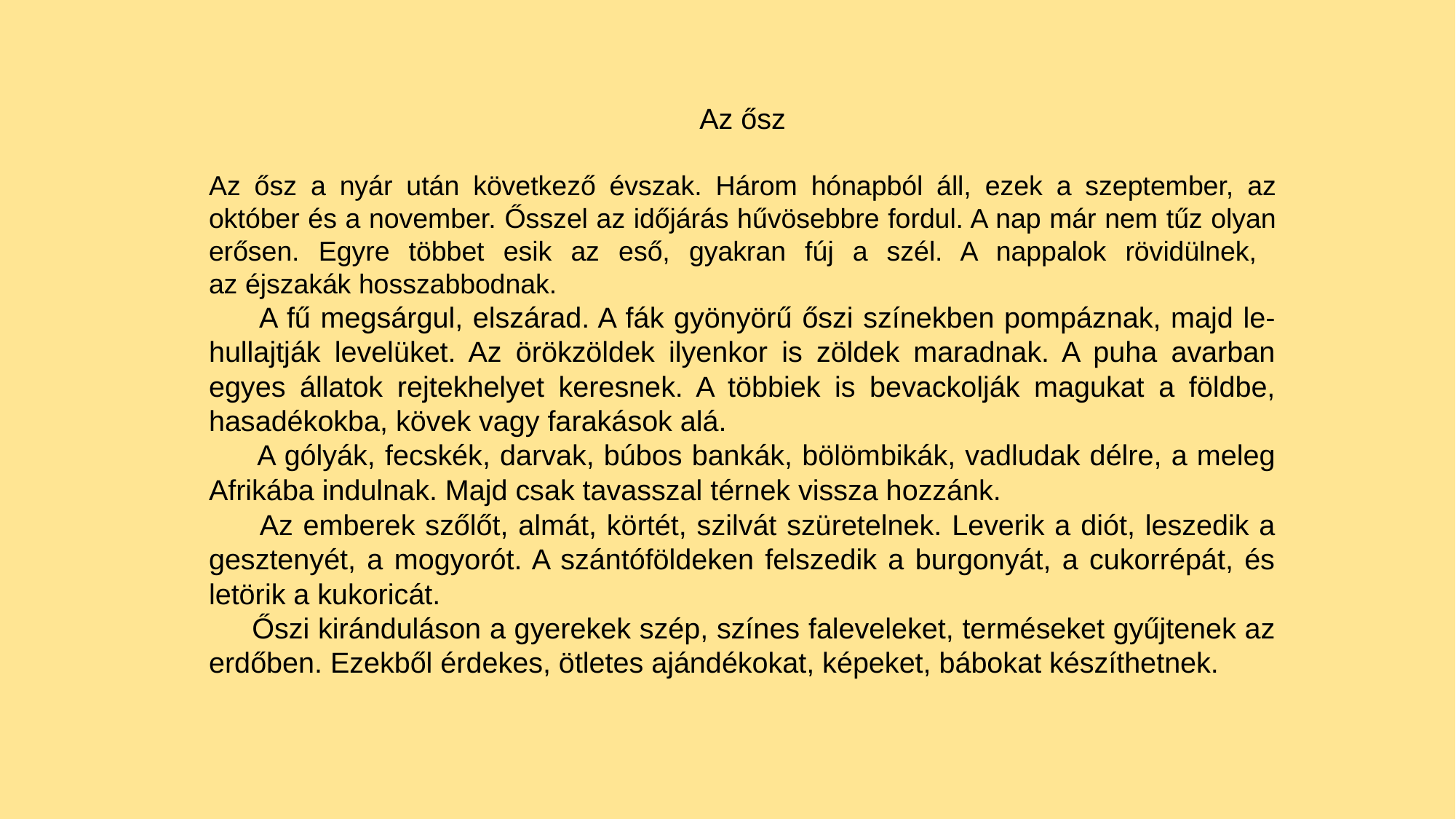

Az ősz

Az ősz a nyár után következő évszak. Három hónapból áll, ezek a szeptember, az október és a november. Ősszel az időjárás hűvösebbre fordul. A nap már nem tűz olyan erősen. Egyre többet esik az eső, gyakran fúj a szél. A nappalok rövidülnek,
az éjszakák hosszabbodnak.
     A fű megsárgul, elszárad. A fák gyönyörű őszi színekben pompáznak, majd le-hullajtják levelüket. Az örökzöldek ilyenkor is zöldek maradnak. A puha avarban egyes állatok rejtekhelyet keresnek. A többiek is bevackolják magukat a földbe, hasadékokba, kövek vagy farakások alá.
     A gólyák, fecskék, darvak, búbos bankák, bölömbikák, vadludak délre, a meleg Afrikába indulnak. Majd csak tavasszal térnek vissza hozzánk.
     Az emberek szőlőt, almát, körtét, szilvát szüretelnek. Leverik a diót, leszedik a gesztenyét, a mogyorót. A szántóföldeken felszedik a burgonyát, a cukorrépát, és letörik a kukoricát.
     Őszi kiránduláson a gyerekek szép, színes faleveleket, terméseket gyűjtenek az erdőben. Ezekből érdekes, ötletes ajándékokat, képeket, bábokat készíthetnek.